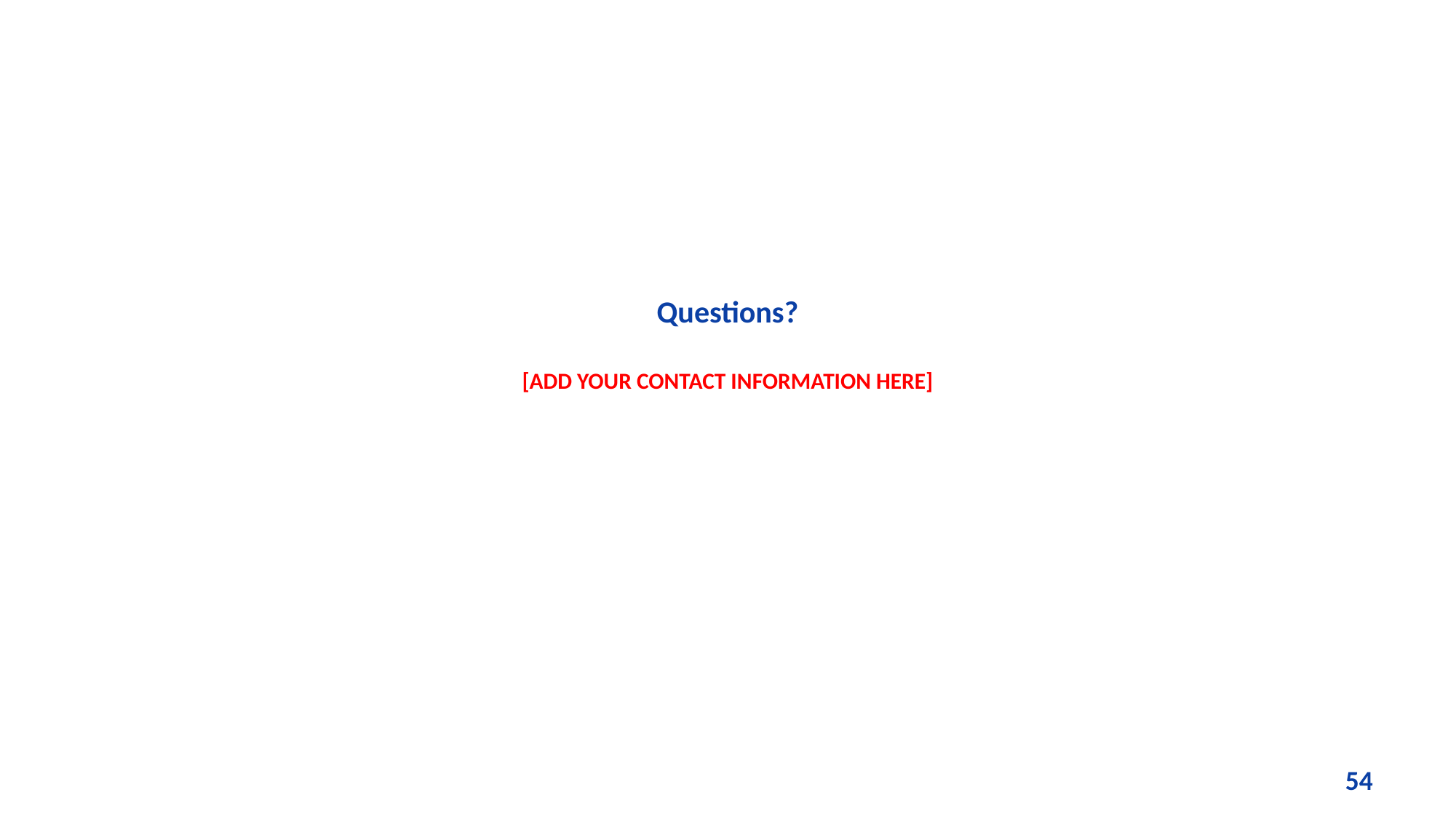

# Questions? [ADD YOUR CONTACT INFORMATION HERE]
54